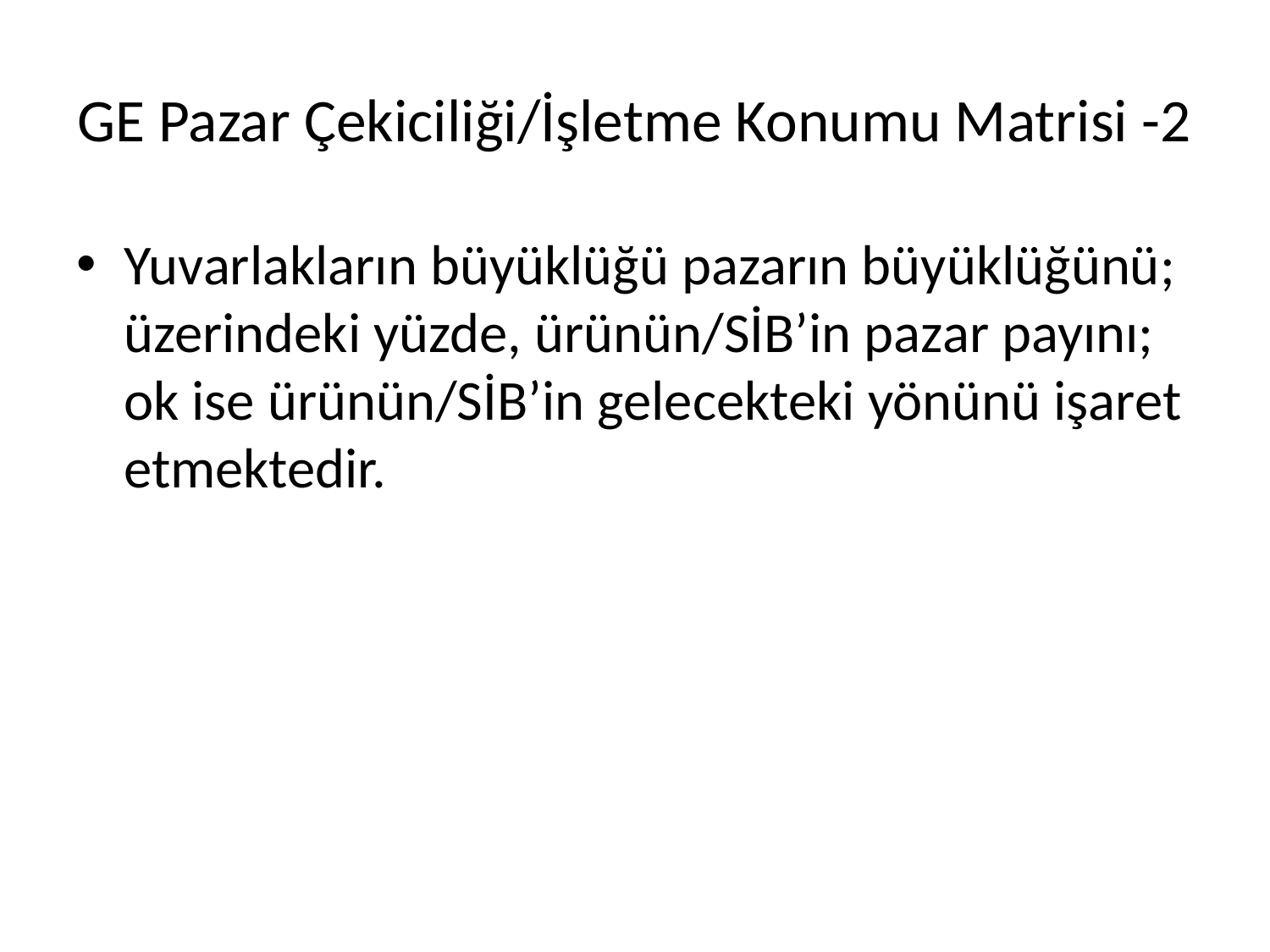

# GE Pazar Çekiciliği/İşletme Konumu Matrisi -2
Yuvarlakların büyüklüğü pazarın büyüklüğünü; üzerindeki yüzde, ürünün/SİB’in pazar payını; ok ise ürünün/SİB’in gelecekteki yönünü işaret etmektedir.